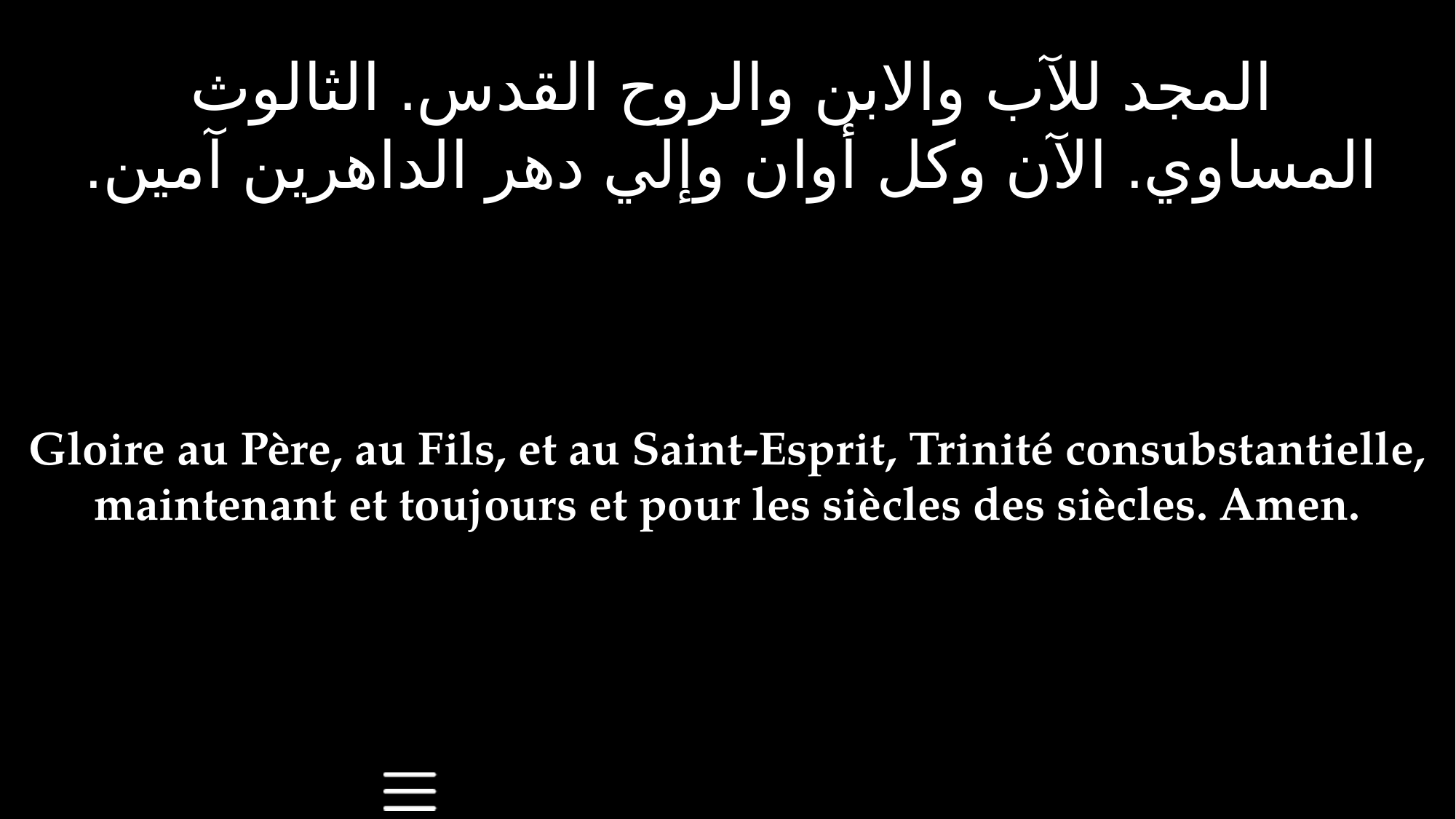

المجد للآب والابن والروح القدس. الثالوث المساوي. الآن وكل أوان وإلي دهر الداهرين آمين.
Gloire au Père, au Fils, et au Saint-Esprit, Trinité consubstantielle, maintenant et toujours et pour les siècles des siècles. Amen.